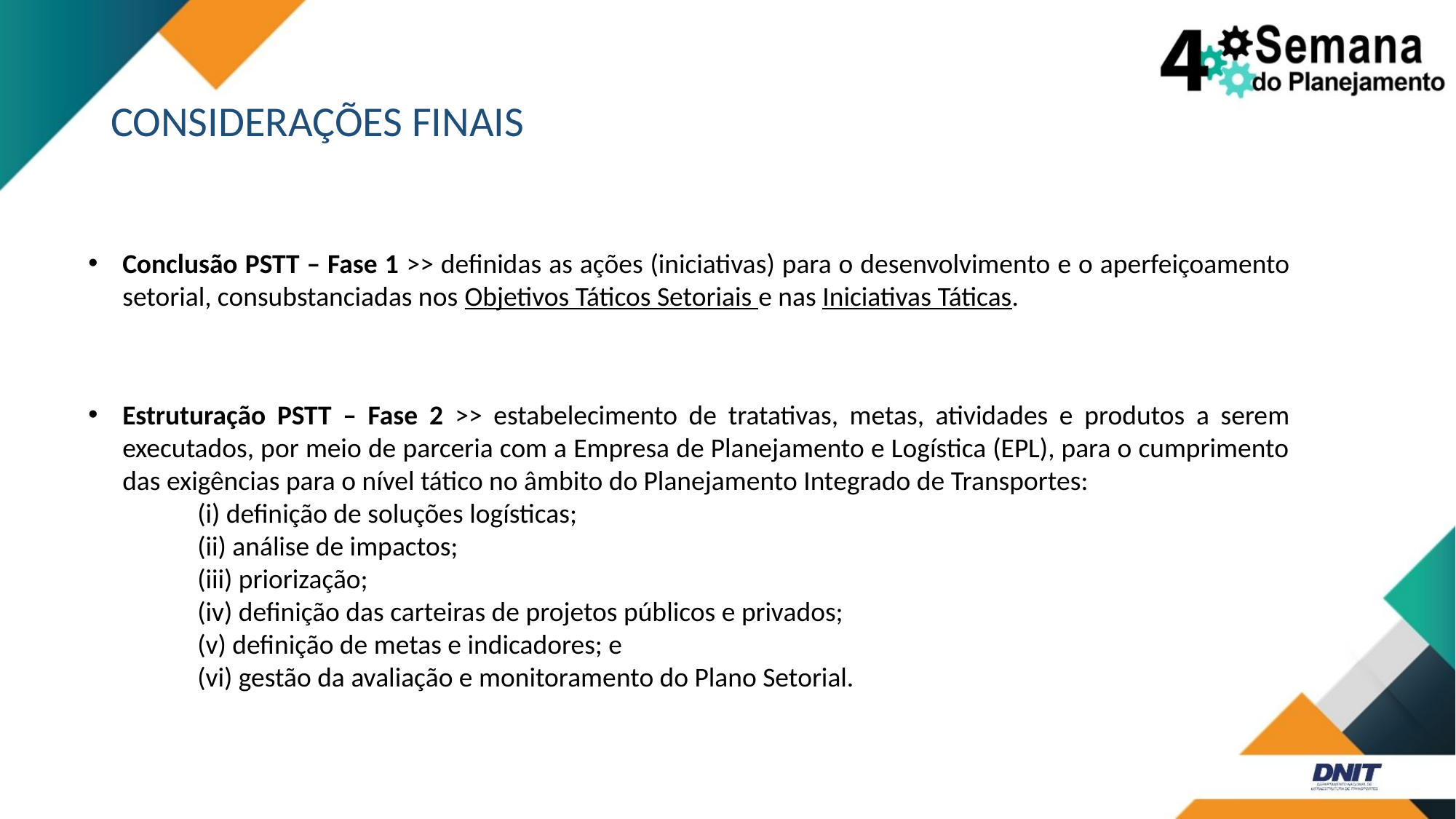

# CONSIDERAÇÕES FINAIS
Conclusão PSTT – Fase 1 >> definidas as ações (iniciativas) para o desenvolvimento e o aperfeiçoamento setorial, consubstanciadas nos Objetivos Táticos Setoriais e nas Iniciativas Táticas.
Estruturação PSTT – Fase 2 >> estabelecimento de tratativas, metas, atividades e produtos a serem executados, por meio de parceria com a Empresa de Planejamento e Logística (EPL), para o cumprimento das exigências para o nível tático no âmbito do Planejamento Integrado de Transportes:
	(i) definição de soluções logísticas;
	(ii) análise de impactos;
	(iii) priorização;
	(iv) definição das carteiras de projetos públicos e privados;
	(v) definição de metas e indicadores; e
	(vi) gestão da avaliação e monitoramento do Plano Setorial.